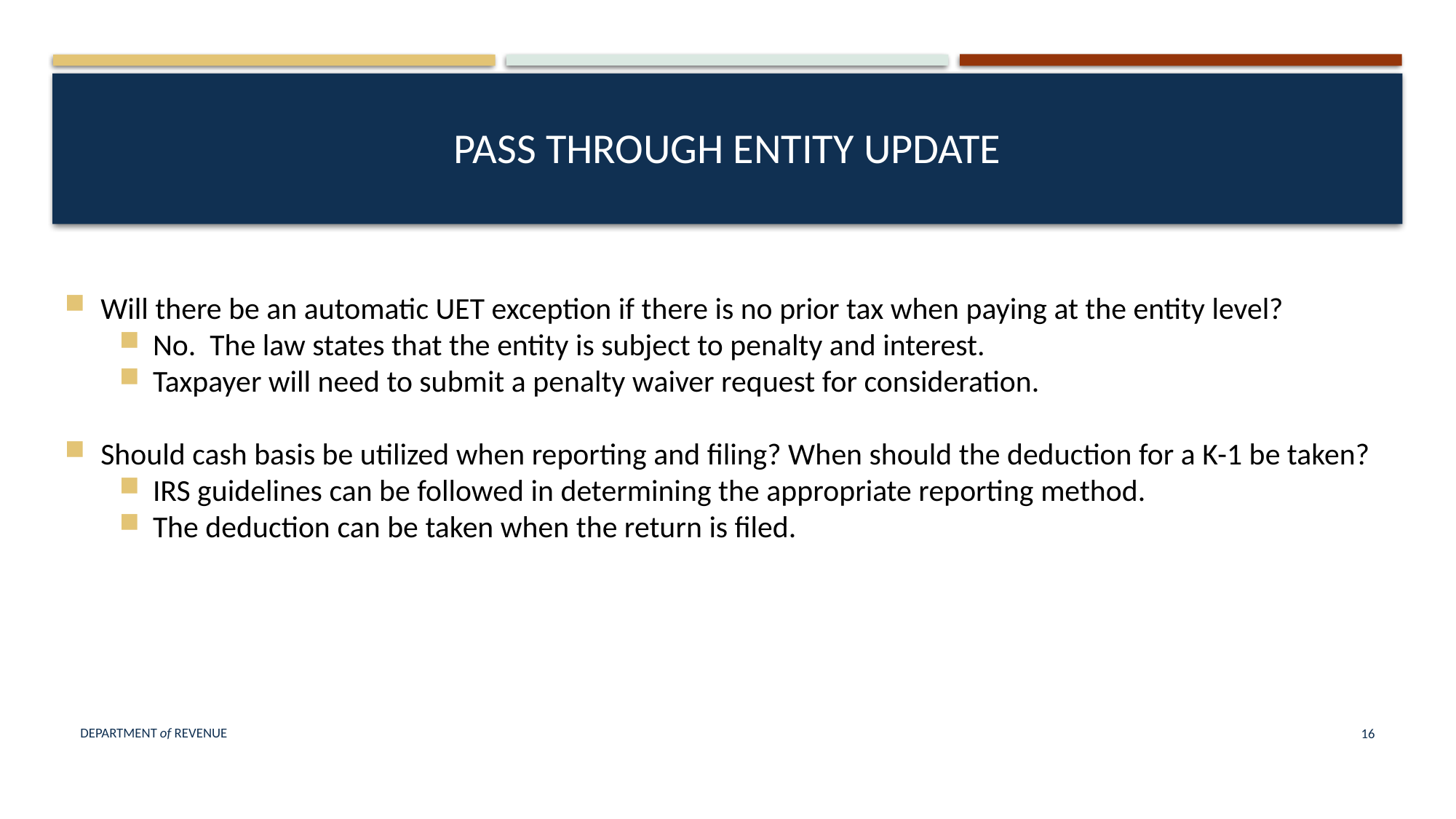

# Pass through entity update

Will there be an automatic UET exception if there is no prior tax when paying at the entity level?
No.  The law states that the entity is subject to penalty and interest.
Taxpayer will need to submit a penalty waiver request for consideration.

Should cash basis be utilized when reporting and filing? When should the deduction for a K-1 be taken?
IRS guidelines can be followed in determining the appropriate reporting method.
The deduction can be taken when the return is filed.

Department of Revenue
16